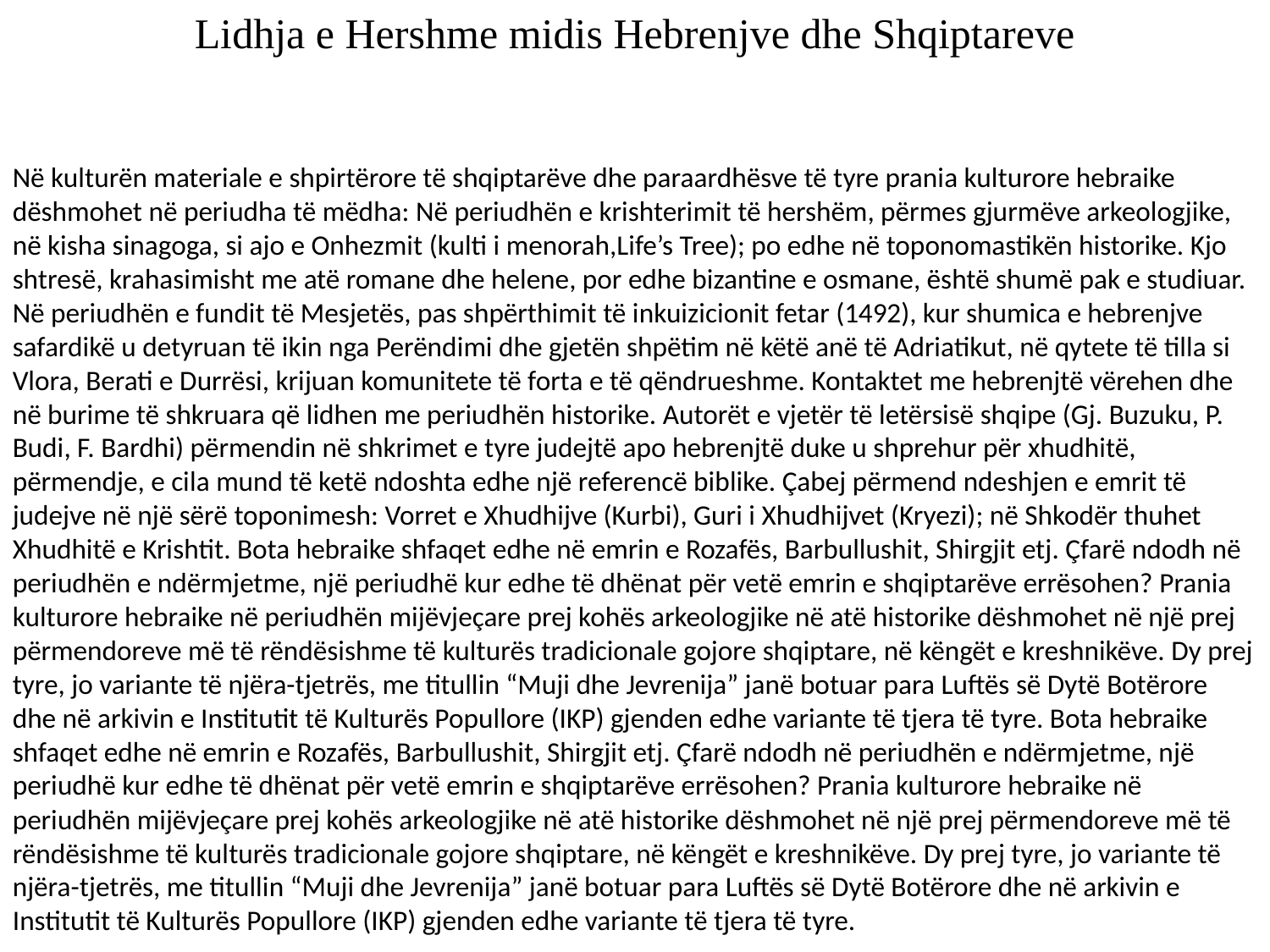

Lidhja e Hershme midis Hebrenjve dhe Shqiptareve
Në kulturën materiale e shpirtërore të shqiptarëve dhe paraardhësve të tyre prania kulturore hebraike dëshmohet në periudha të mëdha: Në periudhën e krishterimit të hershëm, përmes gjurmëve arkeologjike, në kisha sinagoga, si ajo e Onhezmit (kulti i menorah,Life’s Tree); po edhe në toponomastikën historike. Kjo shtresë, krahasimisht me atë romane dhe helene, por edhe bizantine e osmane, është shumë pak e studiuar. Në periudhën e fundit të Mesjetës, pas shpërthimit të inkuizicionit fetar (1492), kur shumica e hebrenjve safardikë u detyruan të ikin nga Perëndimi dhe gjetën shpëtim në këtë anë të Adriatikut, në qytete të tilla si Vlora, Berati e Durrësi, krijuan komunitete të forta e të qëndrueshme. Kontaktet me hebrenjtë vërehen dhe në burime të shkruara që lidhen me periudhën historike. Autorët e vjetër të letërsisë shqipe (Gj. Buzuku, P. Budi, F. Bardhi) përmendin në shkrimet e tyre judejtë apo hebrenjtë duke u shprehur për xhudhitë, përmendje, e cila mund të ketë ndoshta edhe një referencë biblike. Çabej përmend ndeshjen e emrit të judejve në një sërë toponimesh: Vorret e Xhudhijve (Kurbi), Guri i Xhudhijvet (Kryezi); në Shkodër thuhet Xhudhitë e Krishtit. Bota hebraike shfaqet edhe në emrin e Rozafës, Barbullushit, Shirgjit etj. Çfarë ndodh në periudhën e ndërmjetme, një periudhë kur edhe të dhënat për vetë emrin e shqiptarëve errësohen? Prania kulturore hebraike në periudhën mijëvjeçare prej kohës arkeologjike në atë historike dëshmohet në një prej përmendoreve më të rëndësishme të kulturës tradicionale gojore shqiptare, në këngët e kreshnikëve. Dy prej tyre, jo variante të njëra-tjetrës, me titullin “Muji dhe Jevrenija” janë botuar para Luftës së Dytë Botërore dhe në arkivin e Institutit të Kulturës Popullore (IKP) gjenden edhe variante të tjera të tyre. Bota hebraike shfaqet edhe në emrin e Rozafës, Barbullushit, Shirgjit etj. Çfarë ndodh në periudhën e ndërmjetme, një periudhë kur edhe të dhënat për vetë emrin e shqiptarëve errësohen? Prania kulturore hebraike në periudhën mijëvjeçare prej kohës arkeologjike në atë historike dëshmohet në një prej përmendoreve më të rëndësishme të kulturës tradicionale gojore shqiptare, në këngët e kreshnikëve. Dy prej tyre, jo variante të njëra-tjetrës, me titullin “Muji dhe Jevrenija” janë botuar para Luftës së Dytë Botërore dhe në arkivin e Institutit të Kulturës Popullore (IKP) gjenden edhe variante të tjera të tyre.